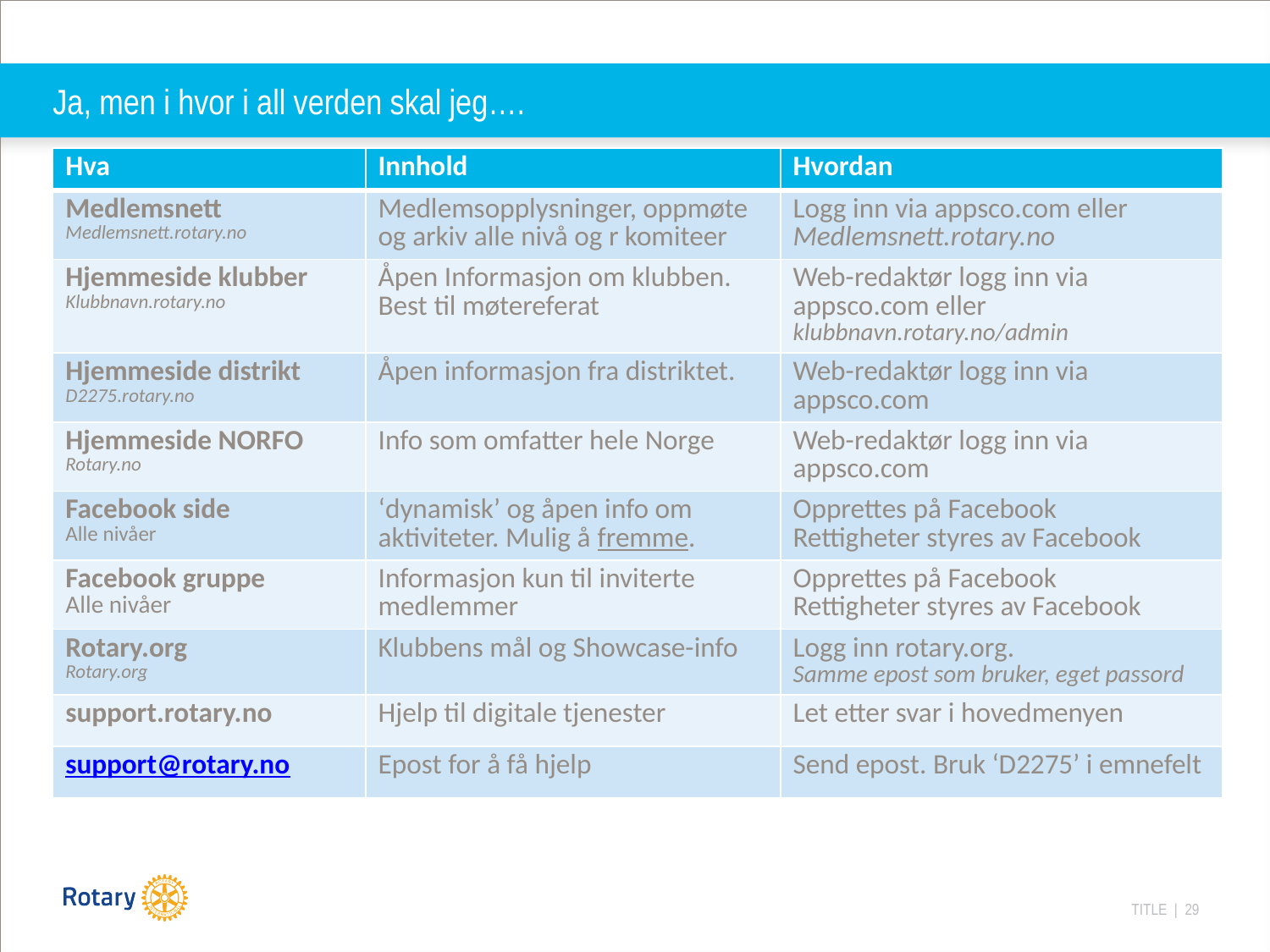

# Ja, men i hvor i all verden skal jeg….
| Hva | Innhold | Hvordan |
| --- | --- | --- |
| Medlemsnett Medlemsnett.rotary.no | Medlemsopplysninger, oppmøte og arkiv alle nivå og r komiteer | Logg inn via appsco.com eller Medlemsnett.rotary.no |
| Hjemmeside klubber Klubbnavn.rotary.no | Åpen Informasjon om klubben. Best til møtereferat | Web-redaktør logg inn via appsco.com eller klubbnavn.rotary.no/admin |
| Hjemmeside distrikt D2275.rotary.no | Åpen informasjon fra distriktet. | Web-redaktør logg inn via appsco.com |
| Hjemmeside NORFO Rotary.no | Info som omfatter hele Norge | Web-redaktør logg inn via appsco.com |
| Facebook side Alle nivåer | ‘dynamisk’ og åpen info om aktiviteter. Mulig å fremme. | Opprettes på Facebook Rettigheter styres av Facebook |
| Facebook gruppe Alle nivåer | Informasjon kun til inviterte medlemmer | Opprettes på Facebook Rettigheter styres av Facebook |
| Rotary.org Rotary.org | Klubbens mål og Showcase-info | Logg inn rotary.org. Samme epost som bruker, eget passord |
| support.rotary.no | Hjelp til digitale tjenester | Let etter svar i hovedmenyen |
| support@rotary.no | Epost for å få hjelp | Send epost. Bruk ‘D2275’ i emnefelt |